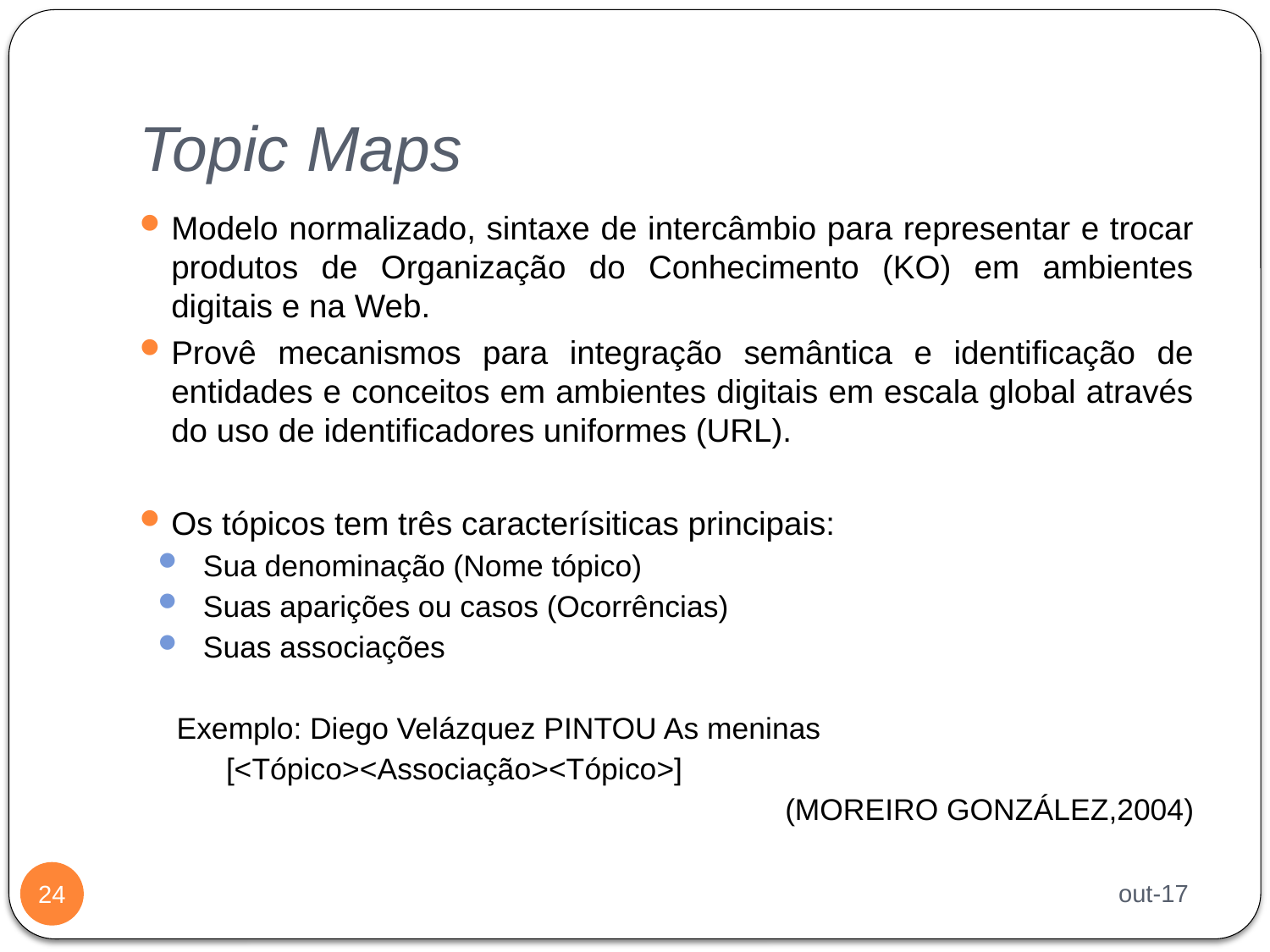

# Topic Maps
Modelo normalizado, sintaxe de intercâmbio para representar e trocar produtos de Organização do Conhecimento (KO) em ambientes digitais e na Web.
Provê mecanismos para integração semântica e identificação de entidades e conceitos em ambientes digitais em escala global através do uso de identificadores uniformes (URL).

Os tópicos tem três caracterísiticas principais:
Sua denominação (Nome tópico)
Suas aparições ou casos (Ocorrências)
Suas associações

Exemplo: Diego Velázquez PINTOU As meninas
	      [<Tópico><Associação><Tópico>]
(MOREIRO GONZÁLEZ,2004)
out-17
24